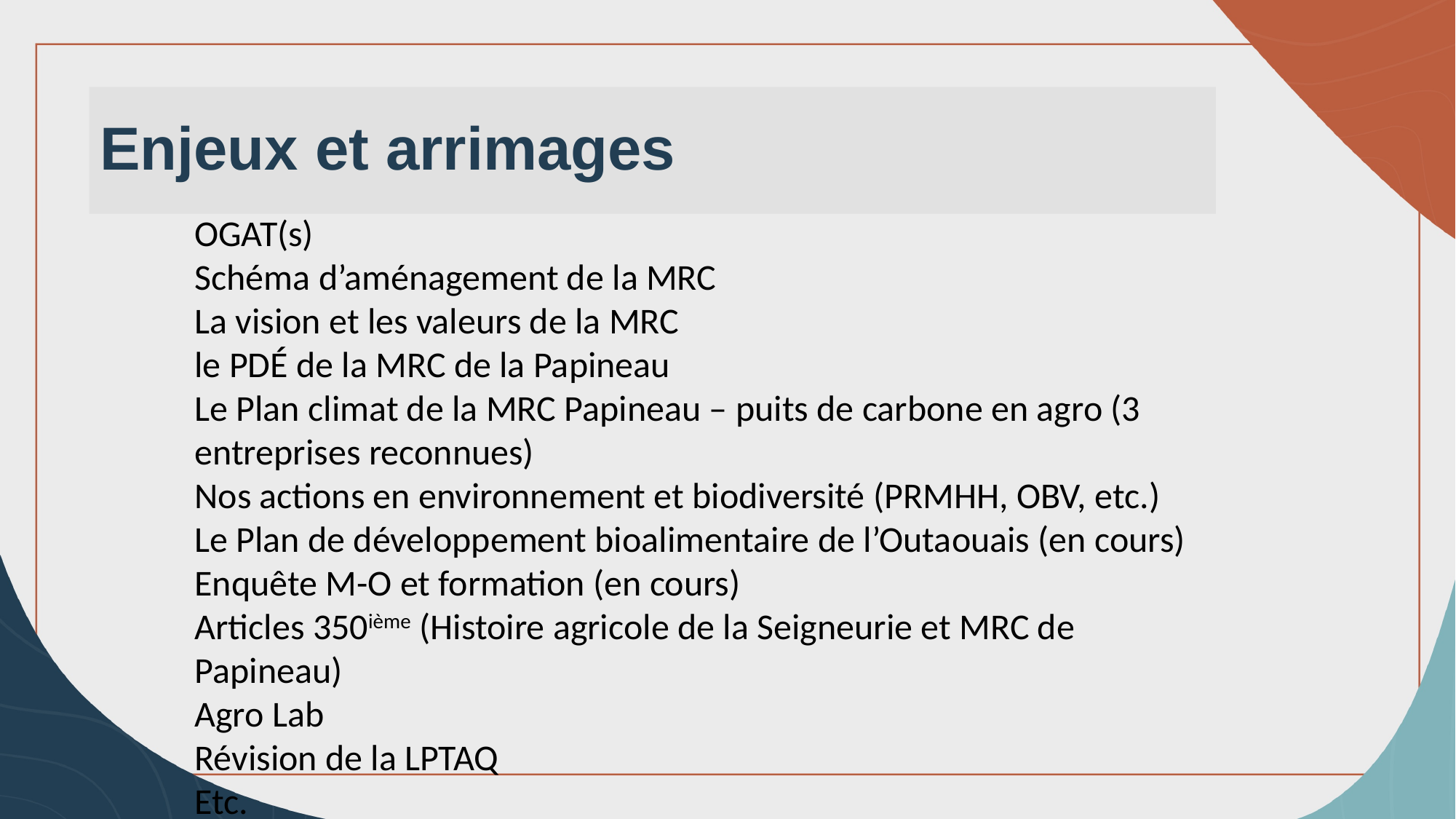

Enjeux et arrimages
OGAT(s)
Schéma d’aménagement de la MRC
La vision et les valeurs de la MRC
le PDÉ de la MRC de la Papineau
Le Plan climat de la MRC Papineau – puits de carbone en agro (3 entreprises reconnues)
Nos actions en environnement et biodiversité (PRMHH, OBV, etc.)
Le Plan de développement bioalimentaire de l’Outaouais (en cours)
Enquête M-O et formation (en cours)
Articles 350ième (Histoire agricole de la Seigneurie et MRC de Papineau)
Agro Lab
Révision de la LPTAQ
Etc.